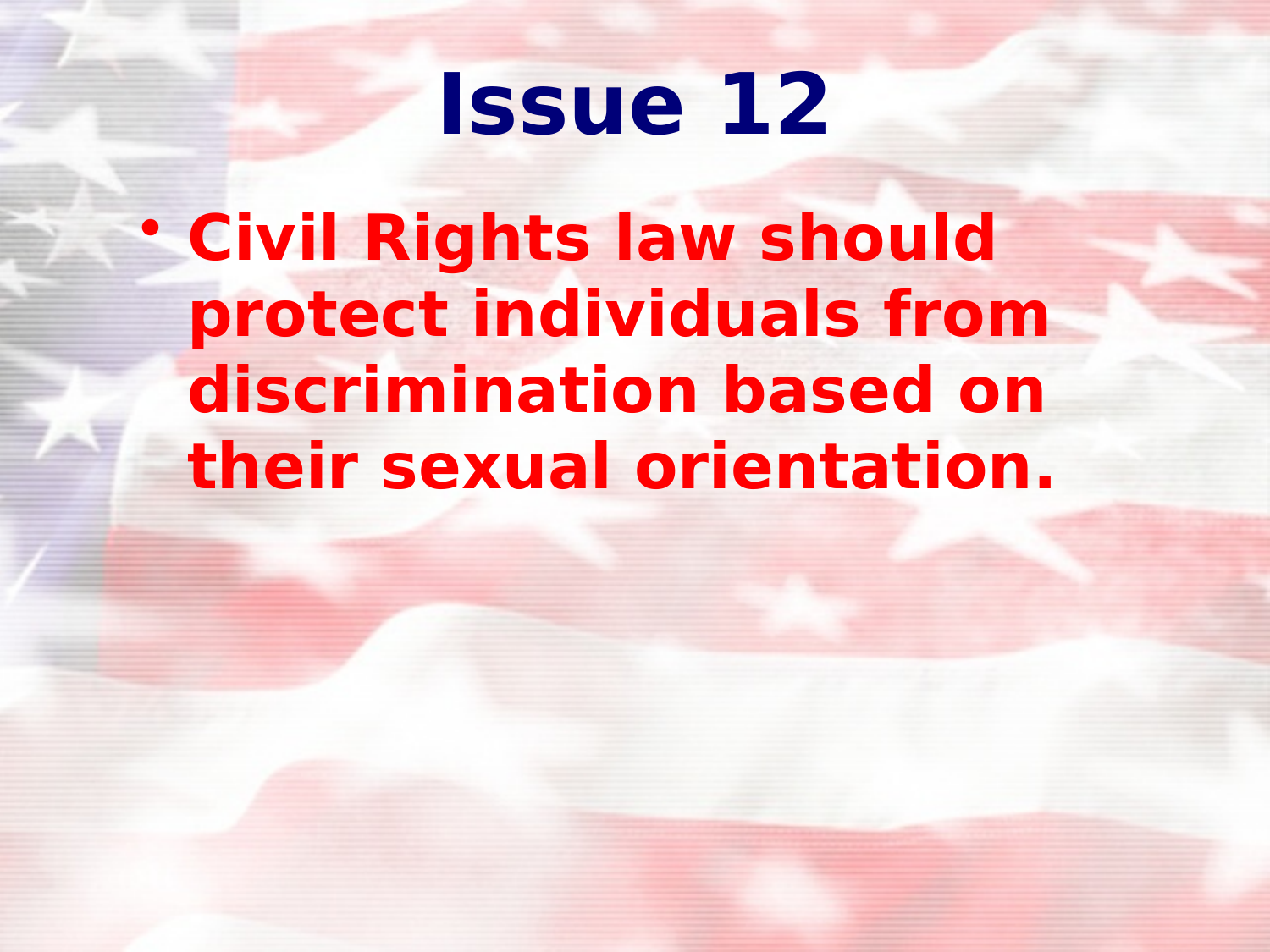

# Issue 12
Civil Rights law should protect individuals from discrimination based on their sexual orientation.